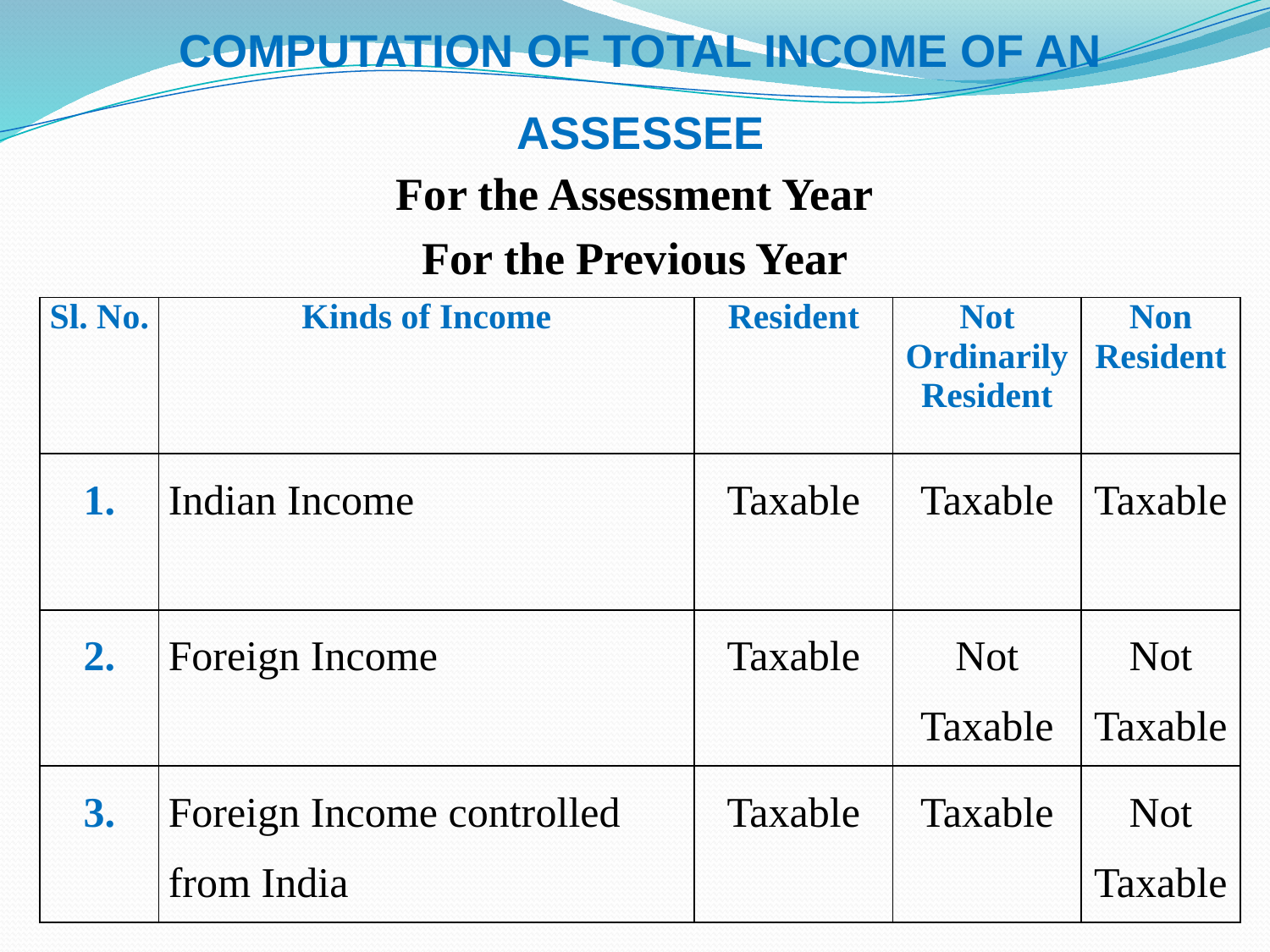

# COMPUTATION OF TOTAL INCOME OF AN ASSESSEE
For the Assessment Year
For the Previous Year

| Sl. No. | Kinds of Income | Resident | Not Ordinarily Resident | Non Resident |
| --- | --- | --- | --- | --- |
| 1. | Indian Income | Taxable | Taxable | Taxable |
| 2. | Foreign Income | Taxable | Not Taxable | Not Taxable |
| 3. | Foreign Income controlled from India | Taxable | Taxable | Not Taxable |